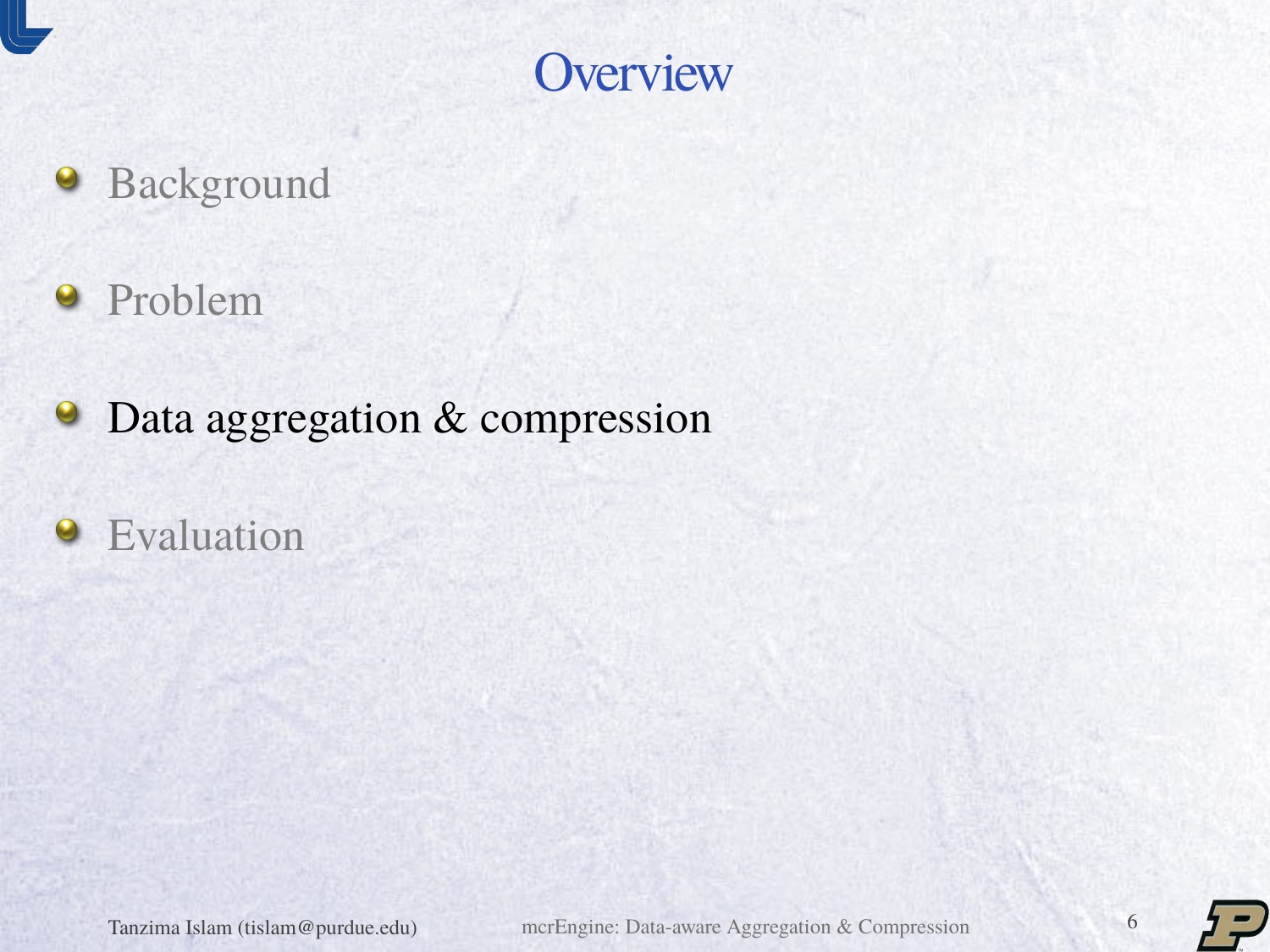

# Overview
Background

Problem

Data aggregation & compression

Evaluation

Tanzima Islam (tislam@purdue.edu)
mcrEngine: Data-aware Aggregation & Compression